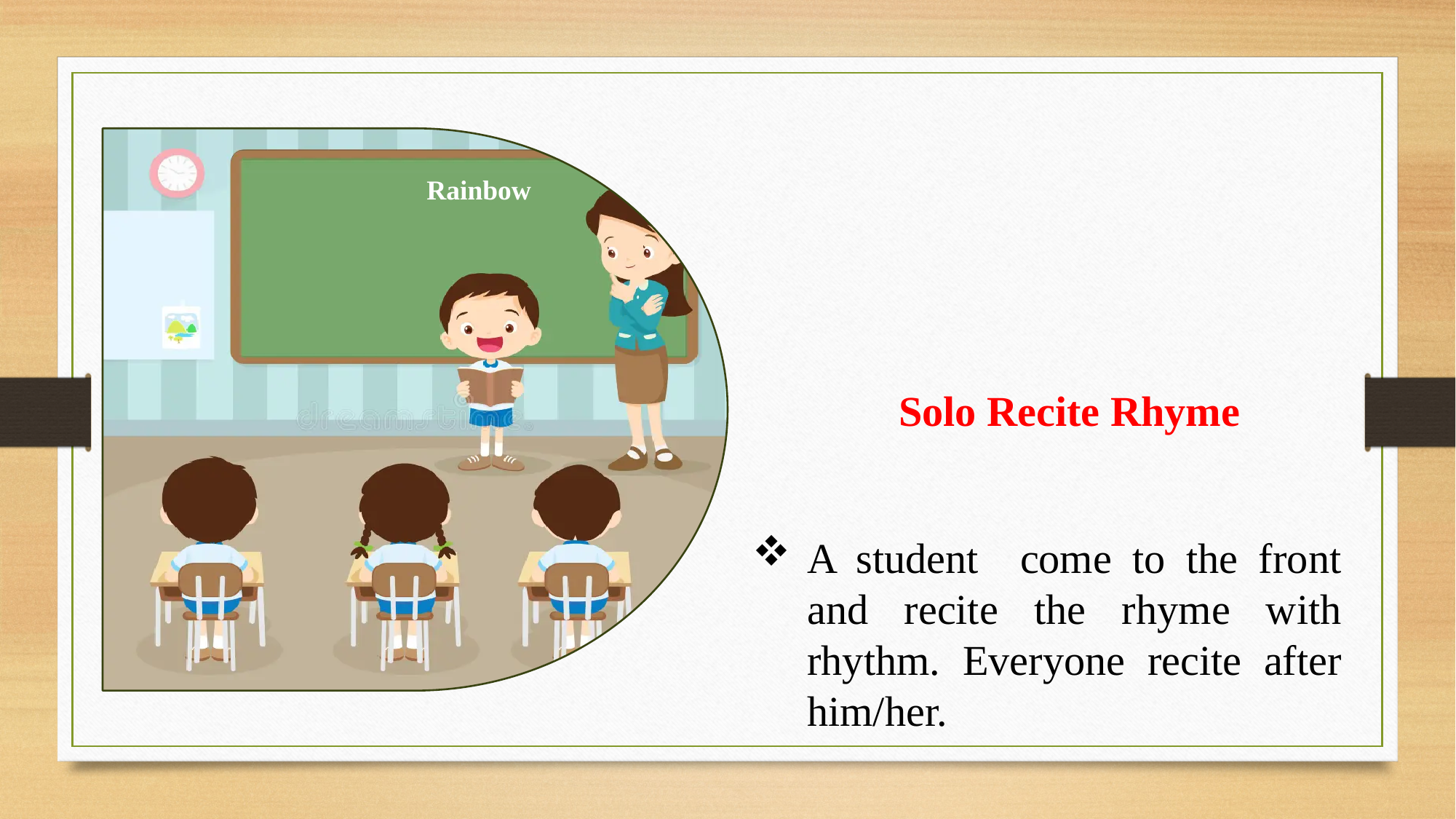

Rainbow
Solo Recite Rhyme
A student  come to the front and recite the rhyme with rhythm. Everyone recite after him/her.